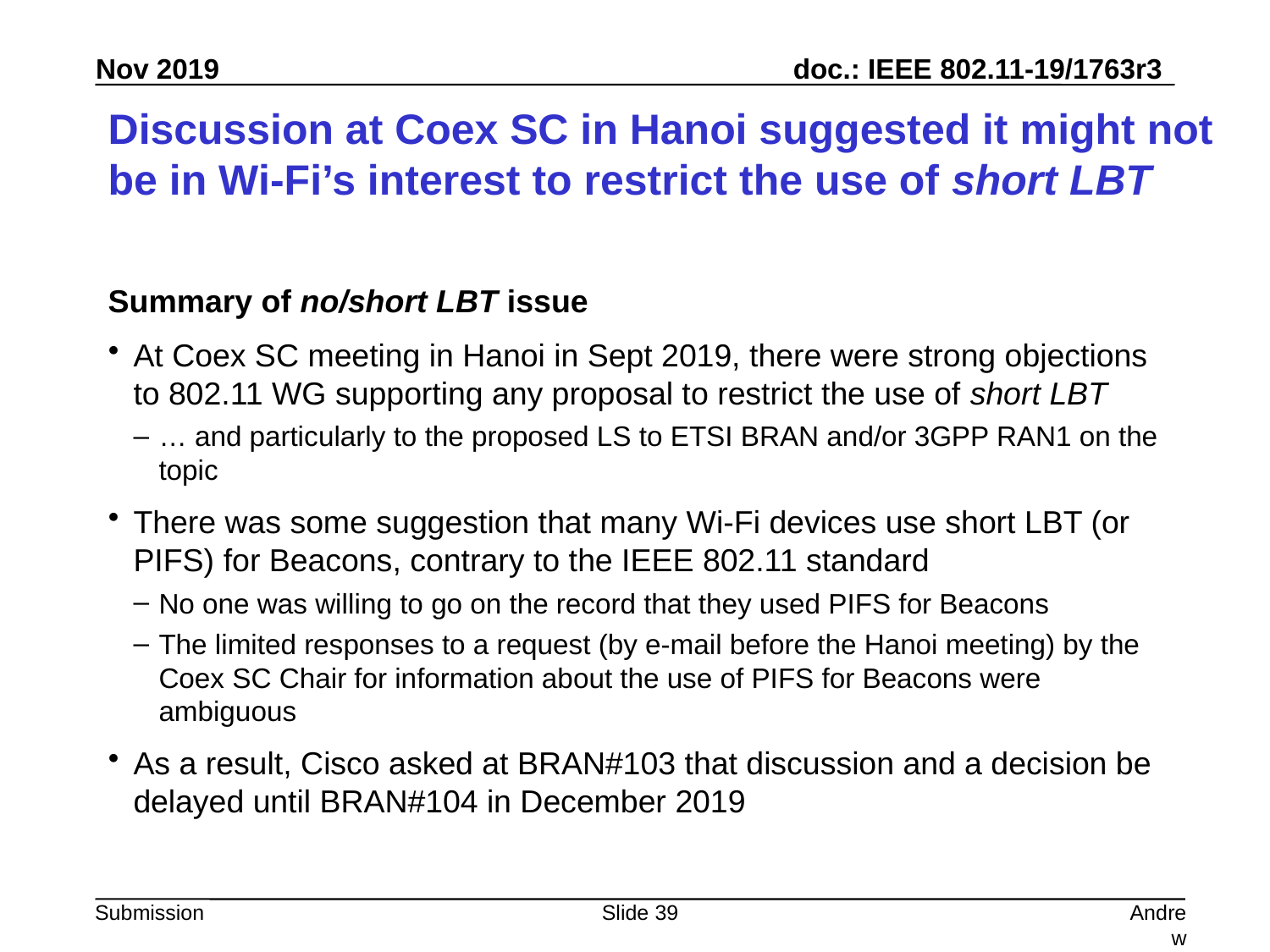

# Discussion at Coex SC in Hanoi suggested it might not be in Wi-Fi’s interest to restrict the use of short LBT
Summary of no/short LBT issue
At Coex SC meeting in Hanoi in Sept 2019, there were strong objections to 802.11 WG supporting any proposal to restrict the use of short LBT
… and particularly to the proposed LS to ETSI BRAN and/or 3GPP RAN1 on the topic
There was some suggestion that many Wi-Fi devices use short LBT (or PIFS) for Beacons, contrary to the IEEE 802.11 standard
No one was willing to go on the record that they used PIFS for Beacons
The limited responses to a request (by e-mail before the Hanoi meeting) by the Coex SC Chair for information about the use of PIFS for Beacons were ambiguous
As a result, Cisco asked at BRAN#103 that discussion and a decision be delayed until BRAN#104 in December 2019
Slide 39
Andrew Myles, Cisco